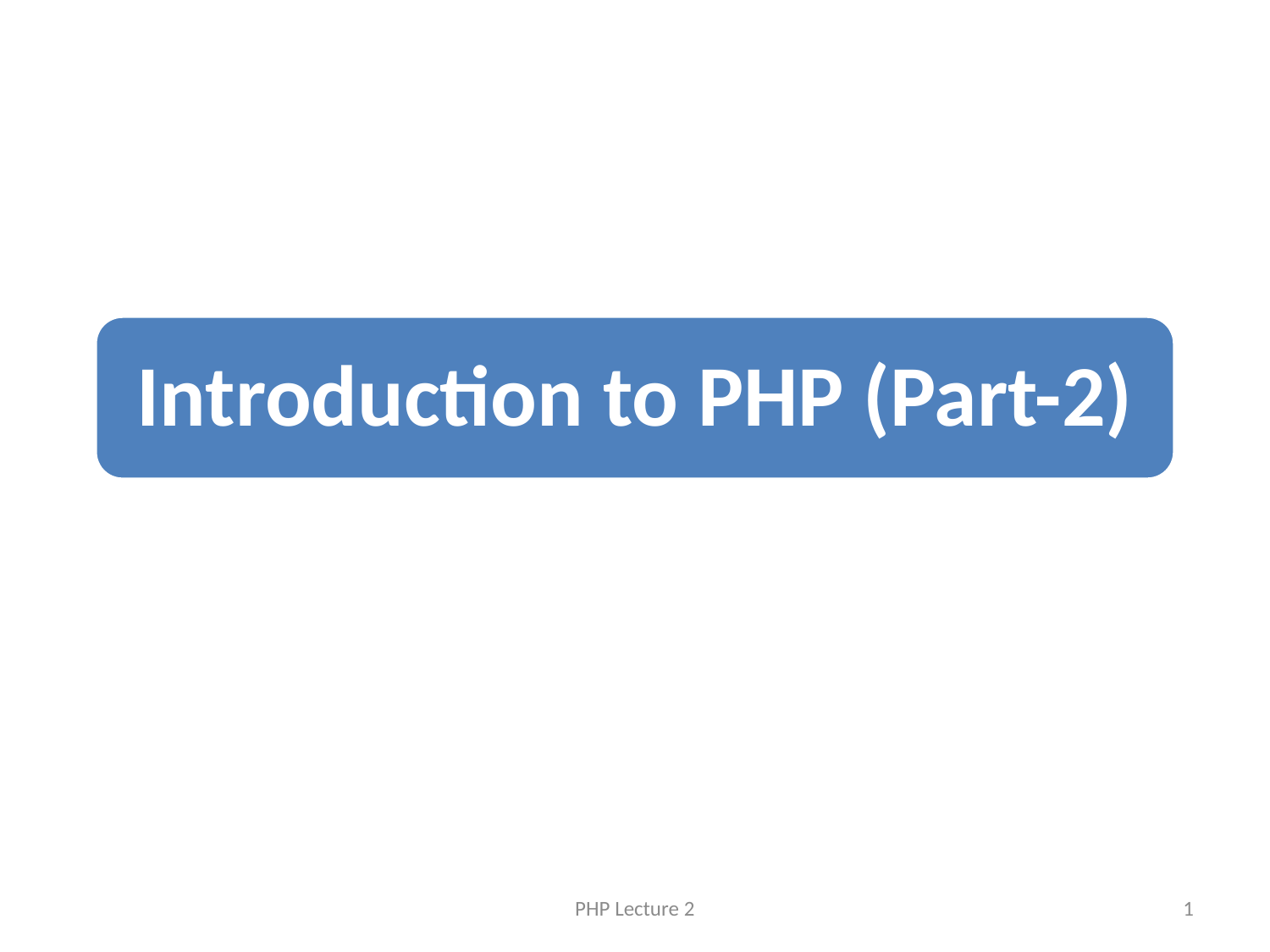

Introduction to PHP (Part-2)
PHP Lecture 2
1